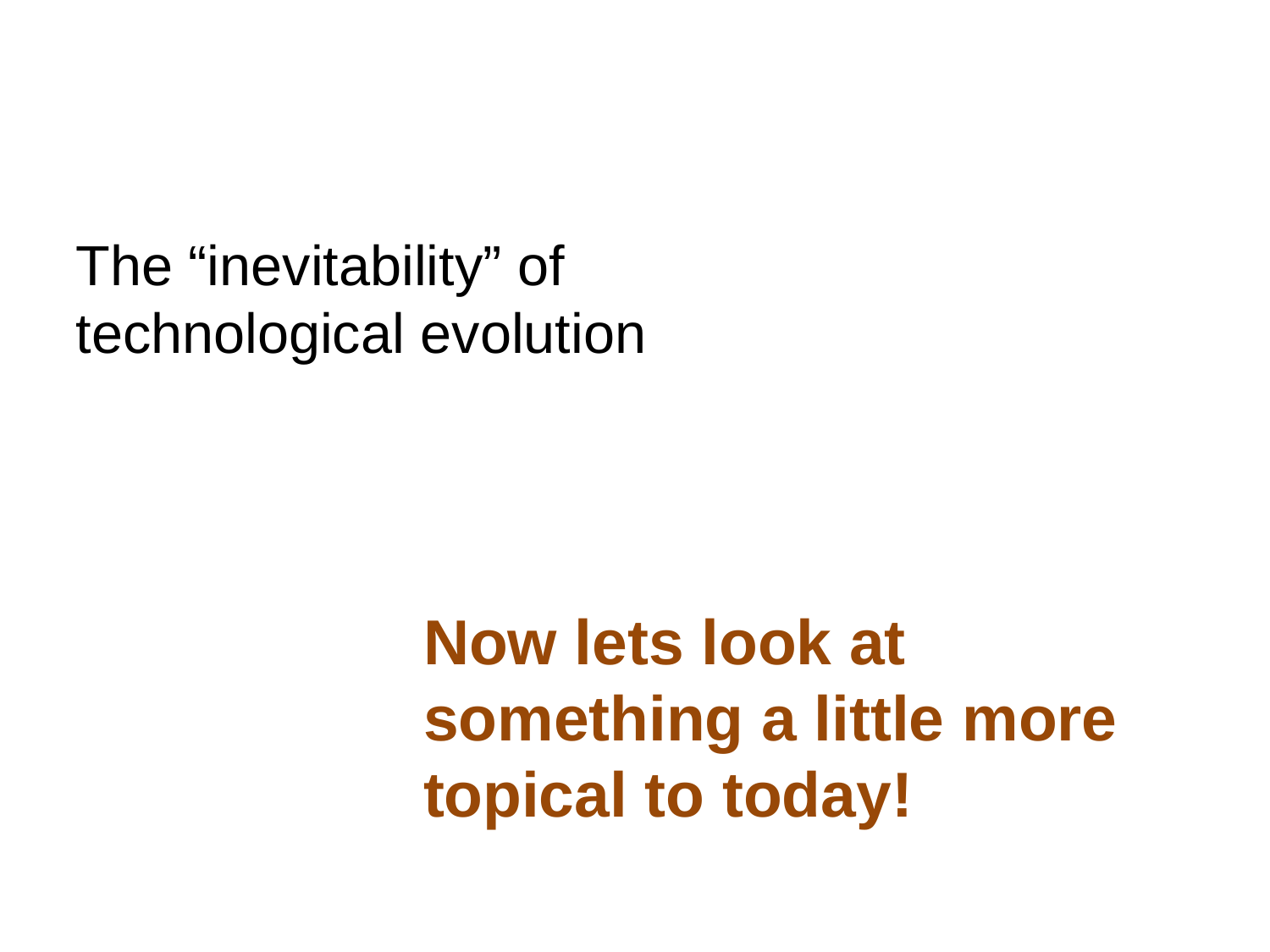

The “inevitability” of technological evolution
Now lets look at something a little more topical to today!